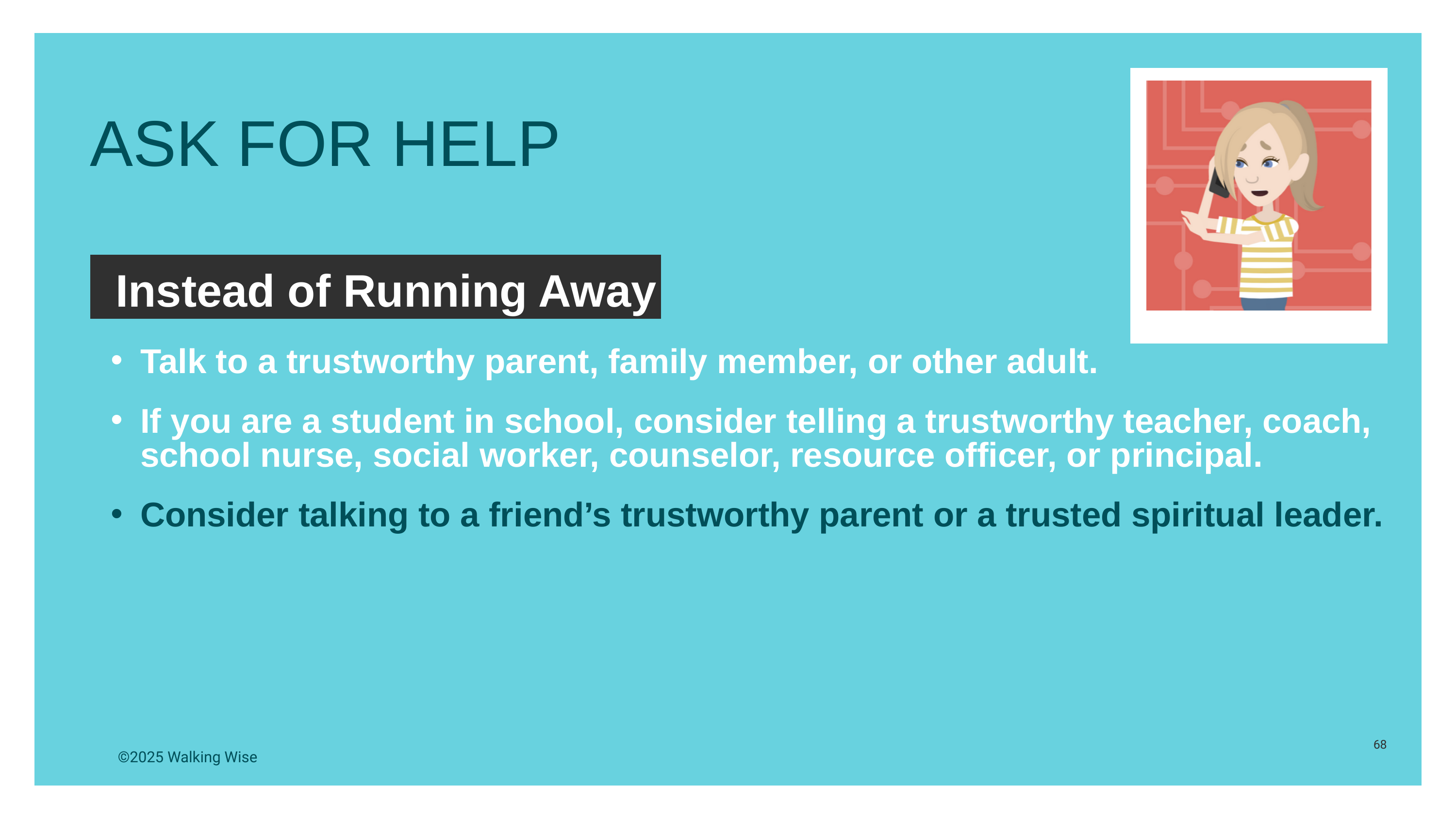

ASK FOR HELP
Instead of Running Away

Talk to a trustworthy parent, family member, or other adult.

If you are a student in school, consider telling a trustworthy teacher, coach, school nurse, social worker, counselor, resource officer, or principal.

Consider talking to a friend’s trustworthy parent or a trusted spiritual leader.

68
©2025 Walking Wise